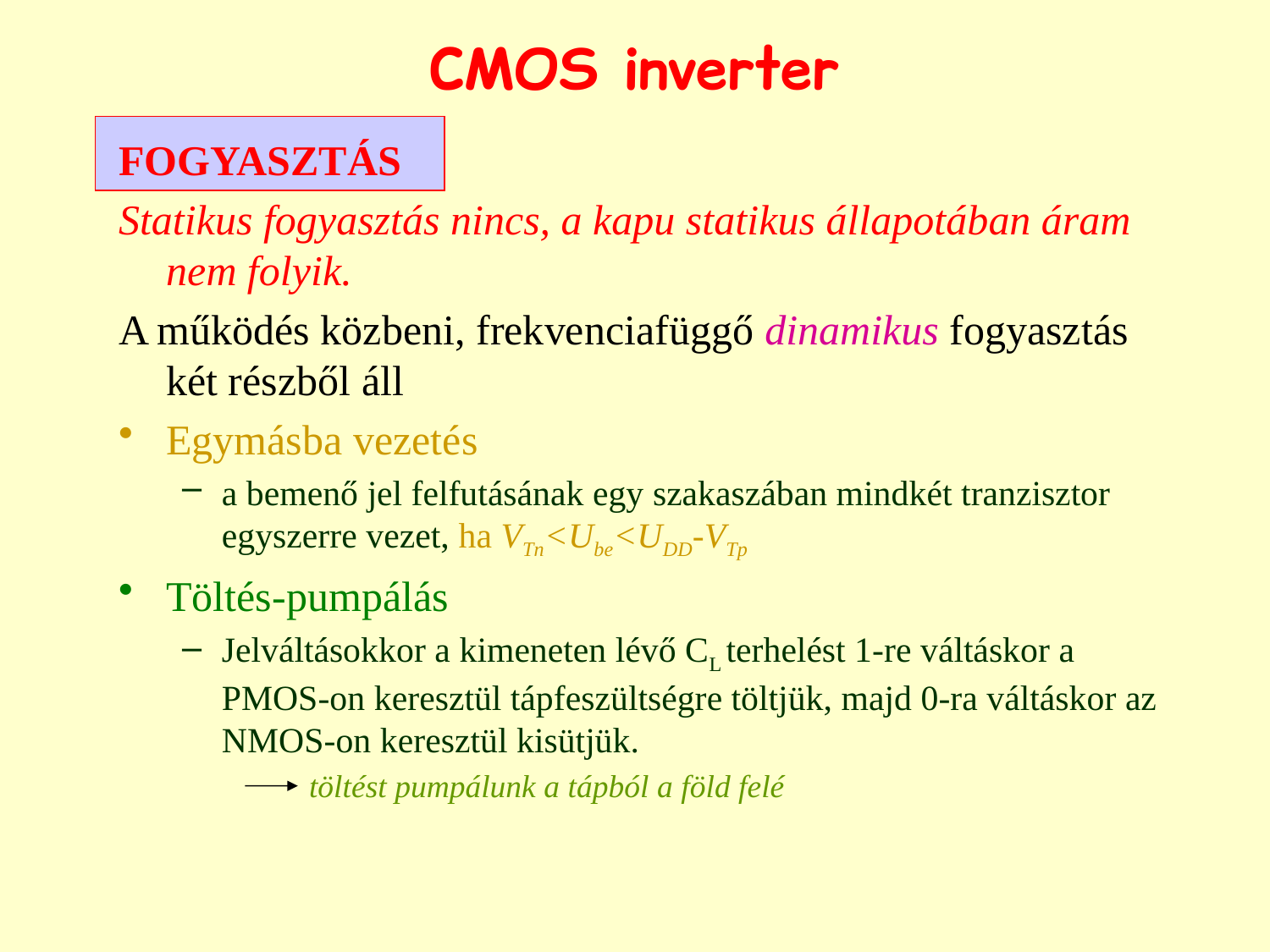

# CMOS inverter

FOGYASZTÁS
Statikus fogyasztás nincs, a kapu statikus állapotában áram nem folyik.
A működés közbeni, frekvenciafüggő dinamikus fogyasztás két részből áll
Egymásba vezetés
a bemenő jel felfutásának egy szakaszában mindkét tranzisztor egyszerre vezet, ha VTn<Ube<UDD-VTp
Töltés-pumpálás
Jelváltásokkor a kimeneten lévő CL terhelést 1-re váltáskor a PMOS-on keresztül tápfeszültségre töltjük, majd 0-ra váltáskor az NMOS-on keresztül kisütjük.
töltést pumpálunk a tápból a föld felé